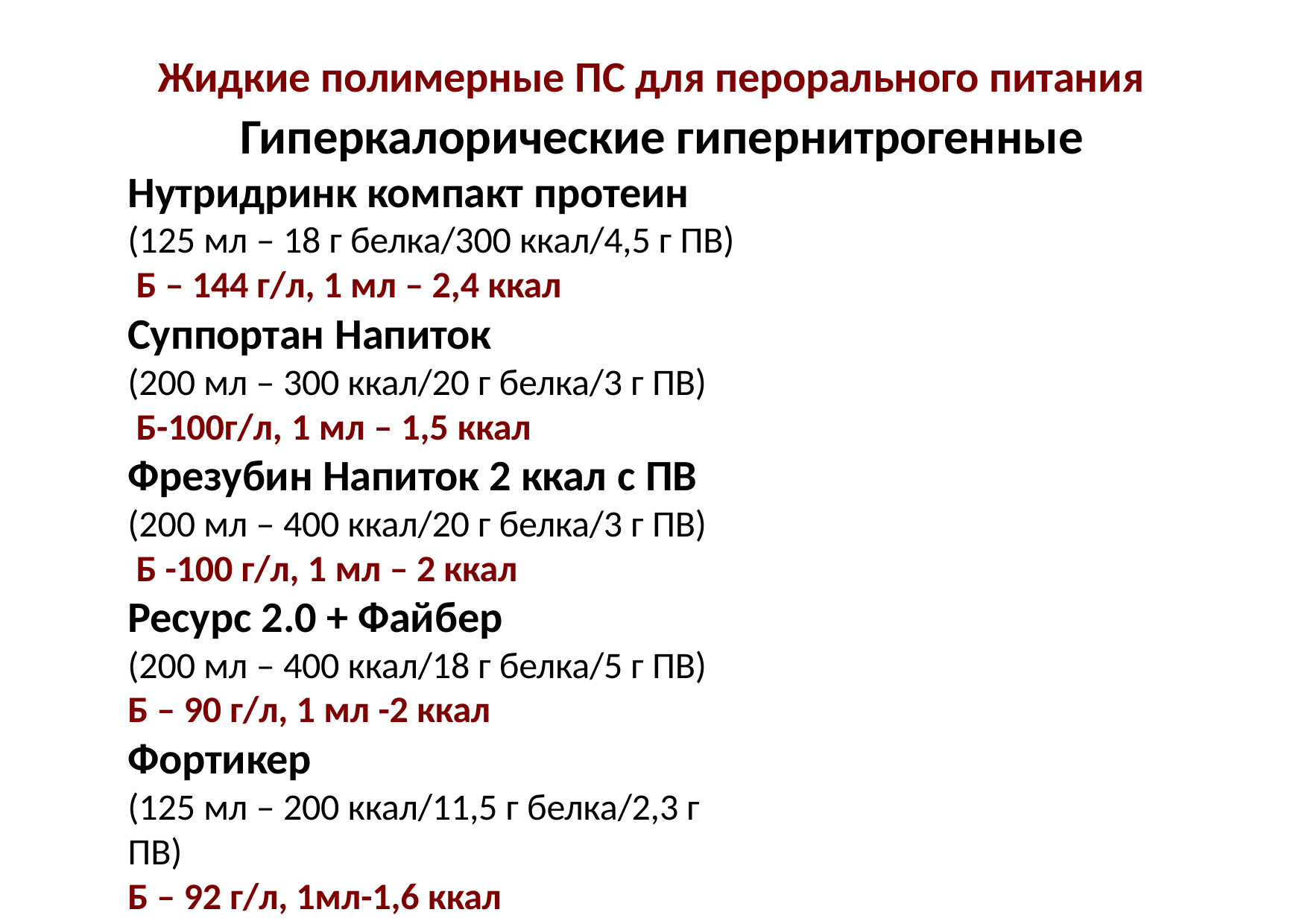

# Жидкие полимерные ПС для перорального питания
Гиперкалорические гипернитрогенные
Нутридринк компакт протеин  (125 мл – 18 г белка/300 ккал/4,5 г ПВ)  Б – 144 г/л, 1 мл – 2,4 ккал  Суппортан Напиток
(200 мл – 300 ккал/20 г белка/3 г ПВ)  Б-100г/л, 1 мл – 1,5 ккал  Фрезубин Напиток 2 ккал с ПВ  (200 мл – 400 ккал/20 г белка/3 г ПВ)  Б -100 г/л, 1 мл – 2 ккал
Ресурс 2.0 + Файбер
(200 мл – 400 ккал/18 г белка/5 г ПВ)
Б – 90 г/л, 1 мл -2 ккал
Фортикер
(125 мл – 200 ккал/11,5 г белка/2,3 г ПВ)
Б – 92 г/л, 1мл-1,6 ккал